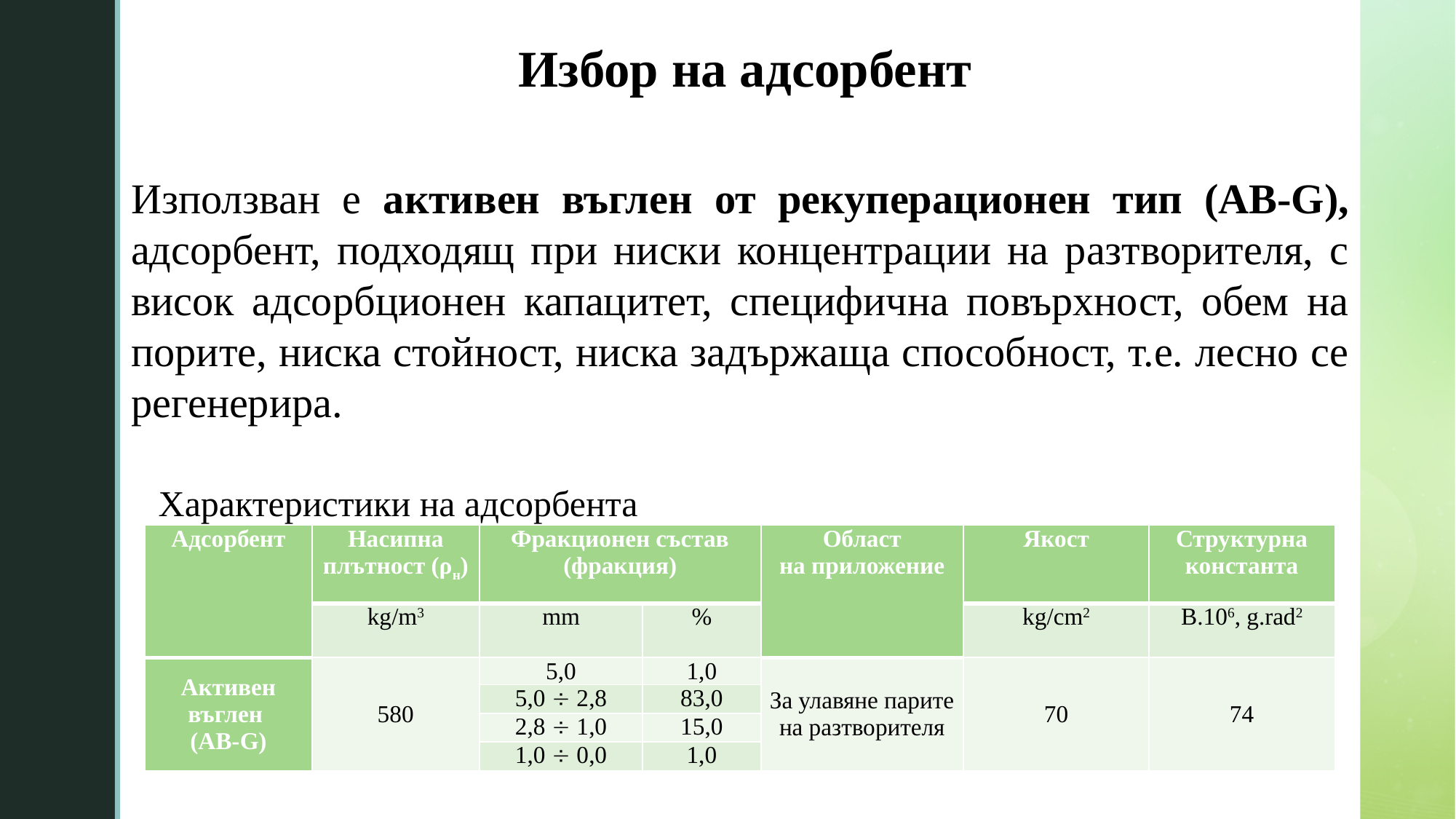

# Избор на адсорбент
Използван е активен въглен от рекуперационен тип (АB-G), адсорбент, подходящ при ниски концентрации на разтворителя, с висок адсорбционен капацитет, специфична повърхност, обем на порите, ниска стойност, ниска задържаща способност, т.е. лесно се регенерира.

   Характеристики на адсорбента

| Адсорбент | Насипна плътност (ρн) | Фракционен състав (фракция) |  | Област на приложение | Якост | Структурна кон­станта |
| --- | --- | --- | --- | --- | --- | --- |
|  | kg/m3 | mm | % |  | kg/сm2 | В.106, g.rad2 |
| Активен въглен (АВ-G) | 580 | 5,0 | 1,0 | За улавяне парите на разтворителя | 70 | 74 |
|  |  | 5,0 ÷ 2,8 | 83,0 |  |  |  |
|  |  | 2,8 ÷ 1,0 | 15,0 |  |  |  |
|  |  | 1,0 ÷ 0,0 | 1,0 |  |  |  |